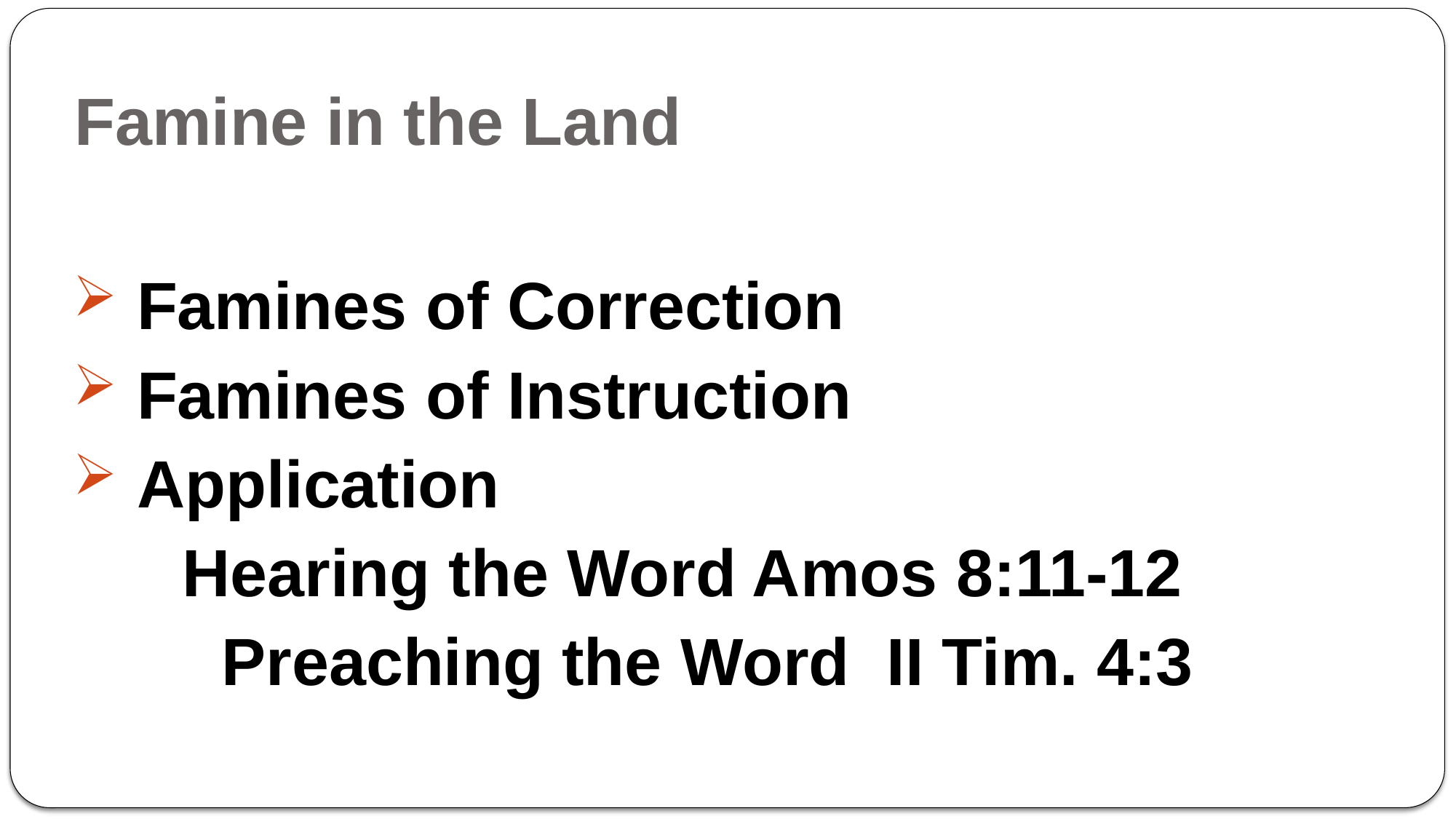

# Famine in the Land

 Famines of Correction
 Famines of Instruction
 Application
	Hearing the Word Amos 8:11-12
        Preaching the Word  II Tim. 4:3